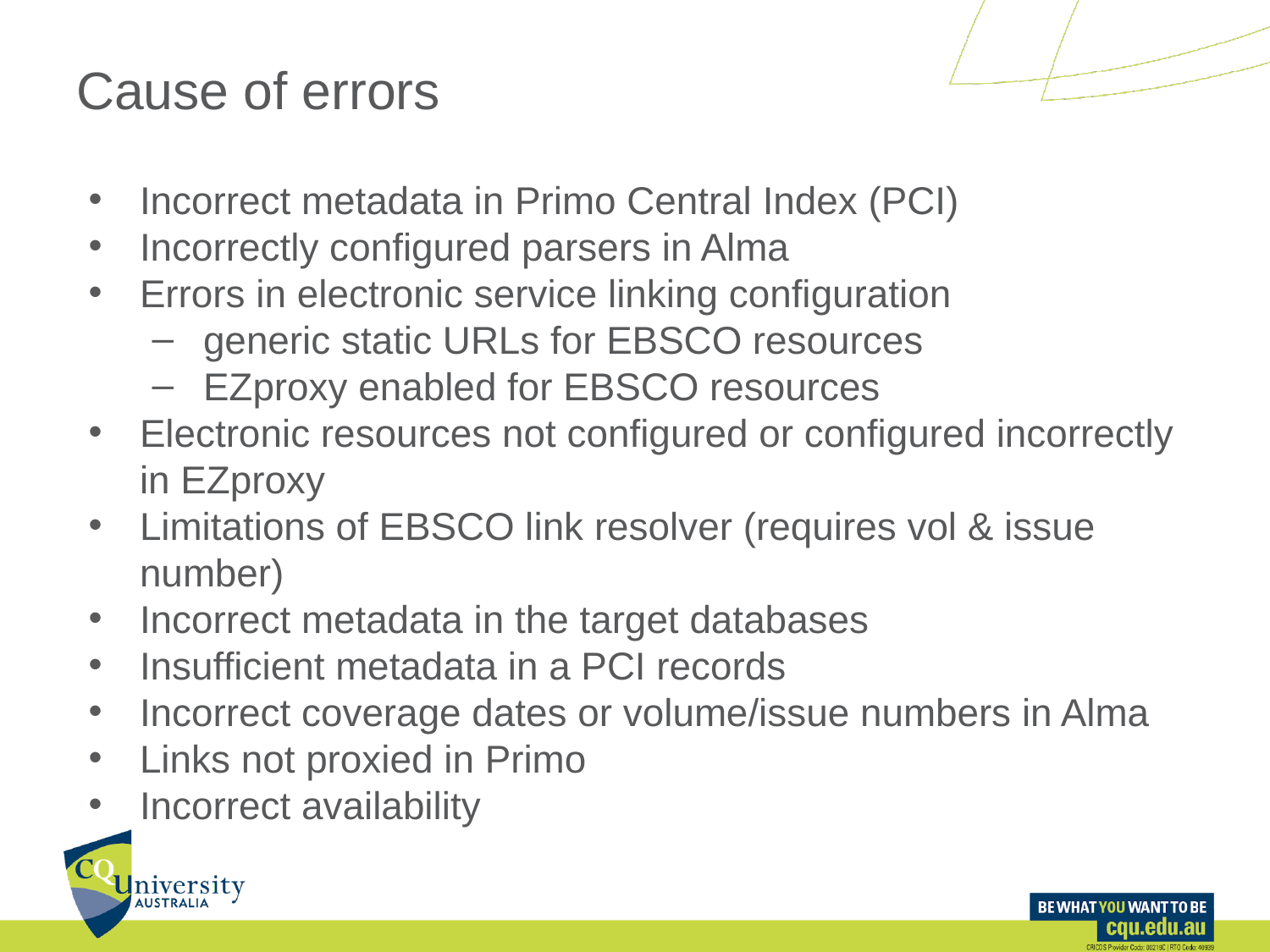

# Cause of errors
Incorrect metadata in Primo Central Index (PCI)
Incorrectly configured parsers in Alma
Errors in electronic service linking configuration
generic static URLs for EBSCO resources
EZproxy enabled for EBSCO resources
Electronic resources not configured or configured incorrectly in EZproxy
Limitations of EBSCO link resolver (requires vol & issue number)
Incorrect metadata in the target databases
Insufficient metadata in a PCI records
Incorrect coverage dates or volume/issue numbers in Alma
Links not proxied in Primo
Incorrect availability